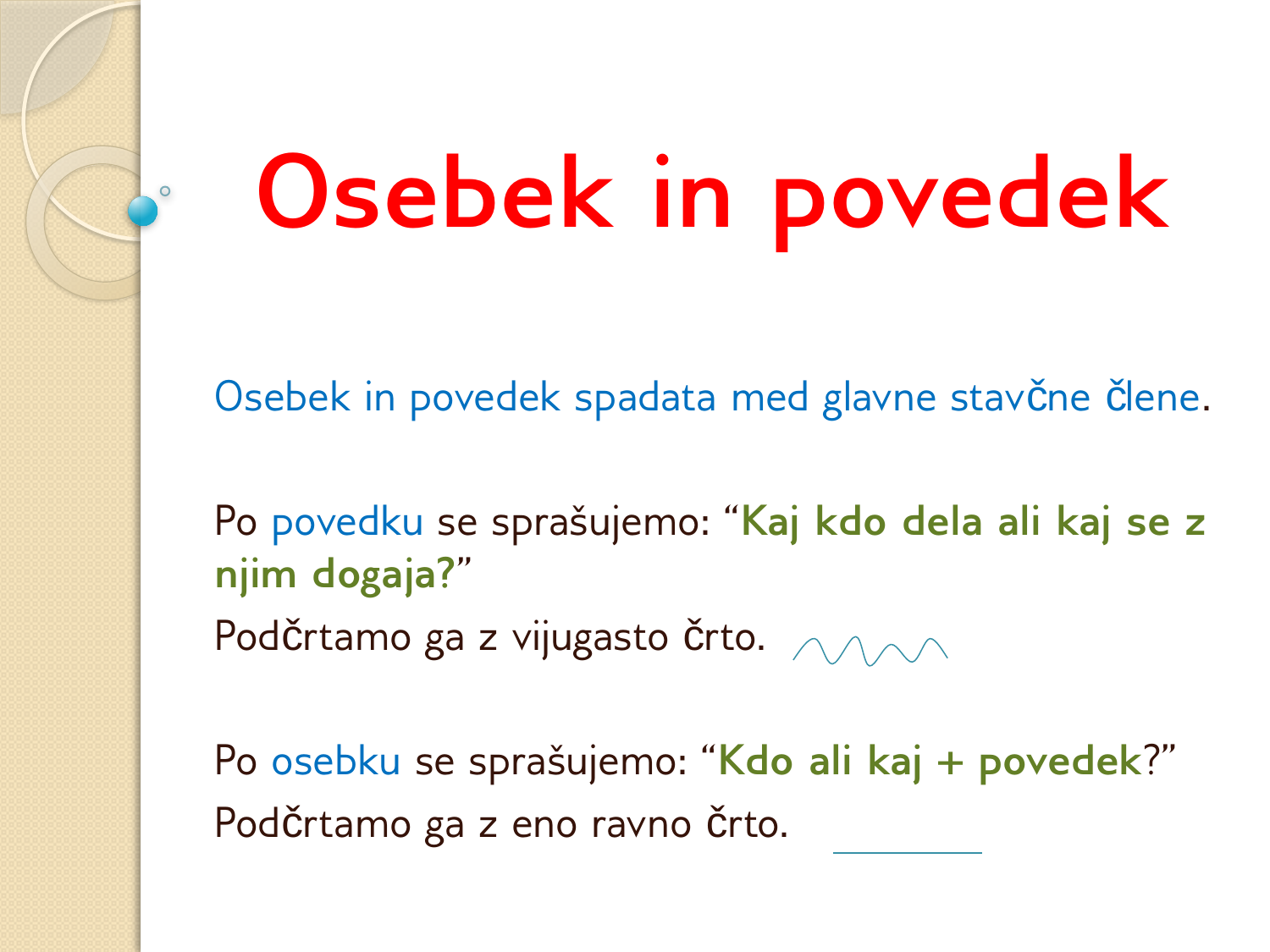

# Osebek in povedek
Osebek in povedek spadata med glavne stavčne člene.

Po povedku se sprašujemo: “Kaj kdo dela ali kaj se z njim dogaja?”
Podčrtamo ga z vijugasto črto.

Po osebku se sprašujemo: “Kdo ali kaj + povedek?”
Podčrtamo ga z eno ravno črto.